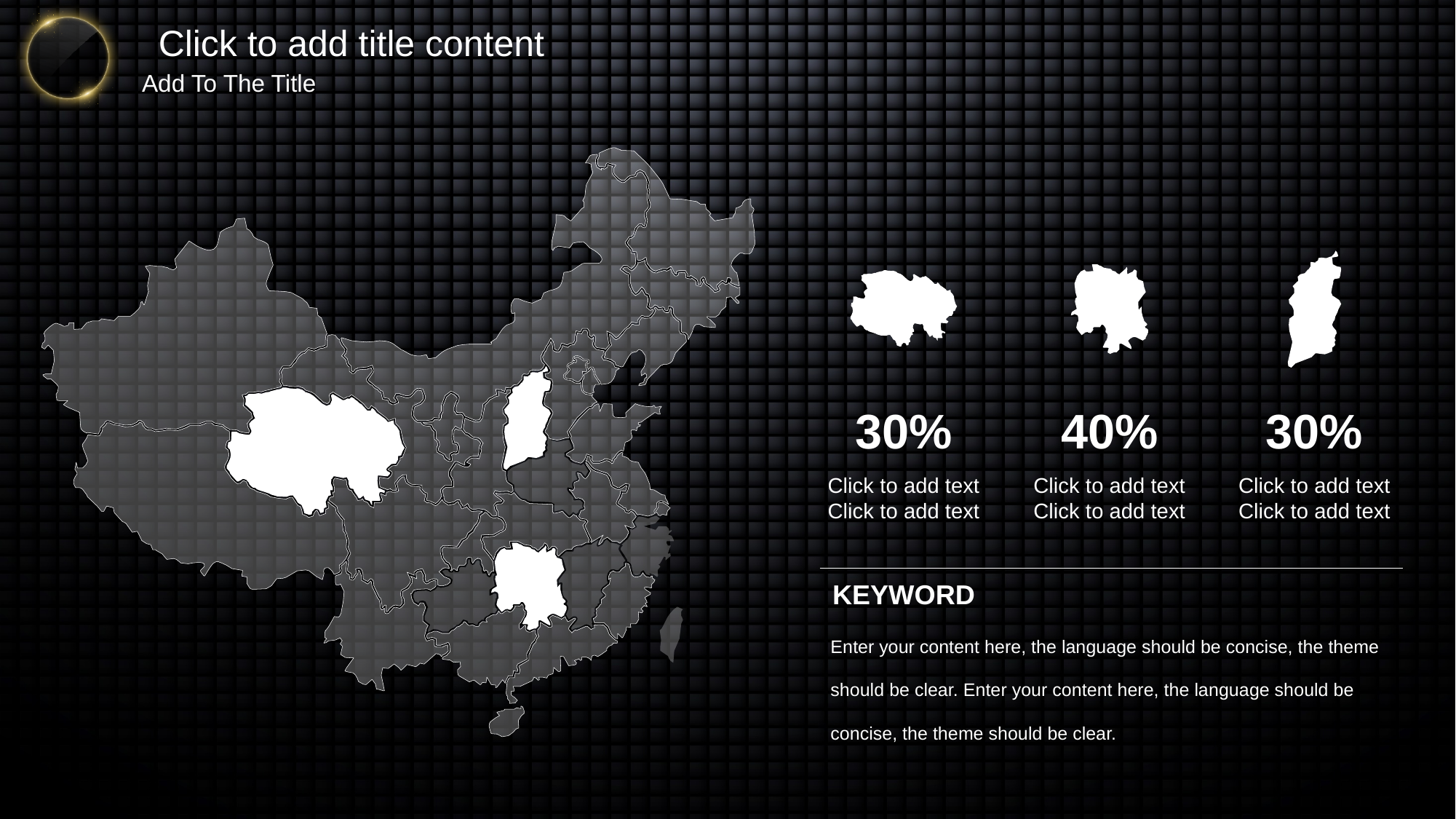

30%
40%
30%

Click to add text
Click to add text
Click to add text
Click to add text
Click to add text
Click to add text

KEYWORD

Enter your content here, the language should be concise, the theme should be clear. Enter your content here, the language should be concise, the theme should be clear.